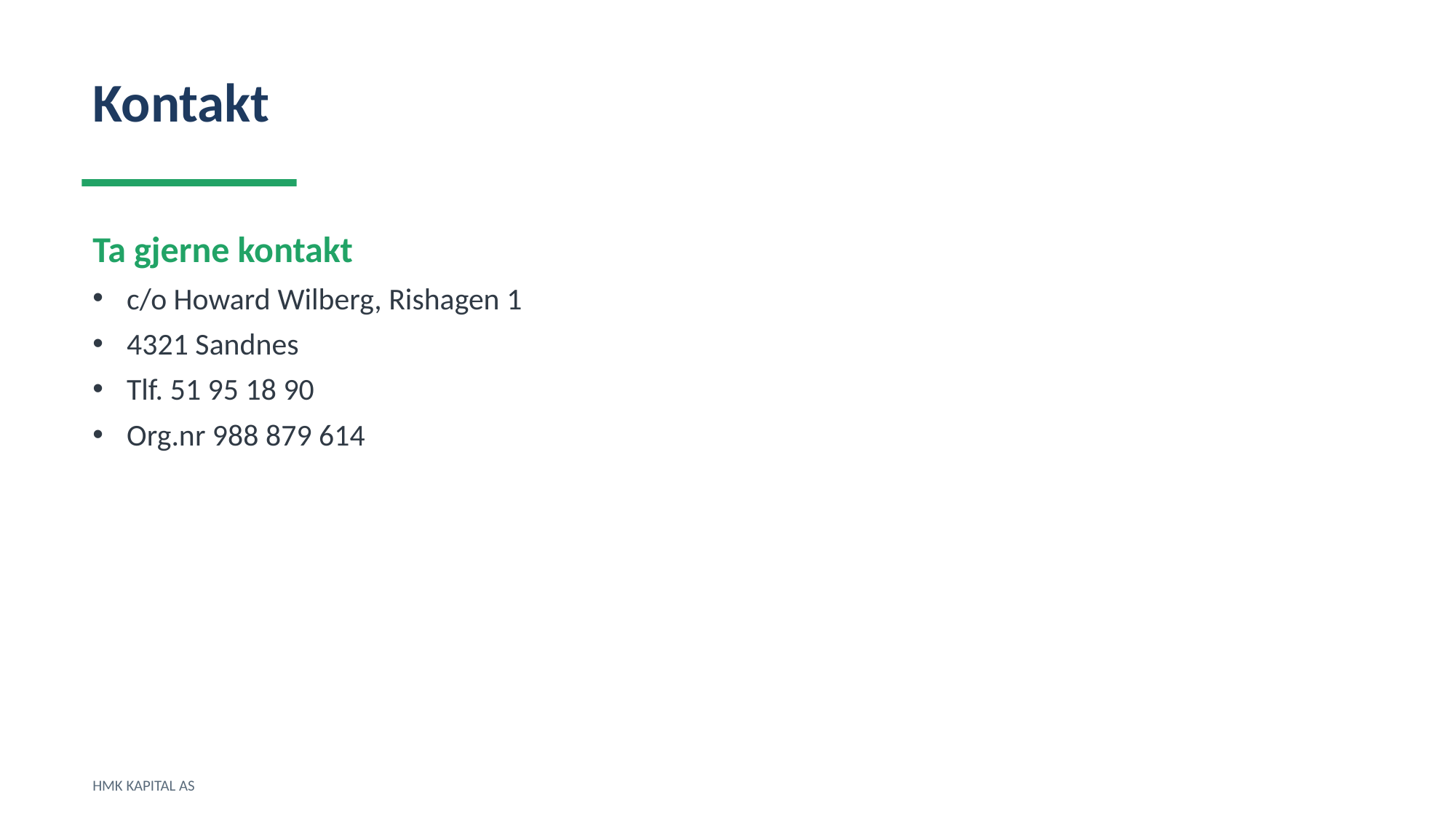

Kontakt

Ta gjerne kontakt
c/o Howard Wilberg, Rishagen 1
4321 Sandnes
Tlf. 51 95 18 90
Org.nr 988 879 614
HMK KAPITAL AS